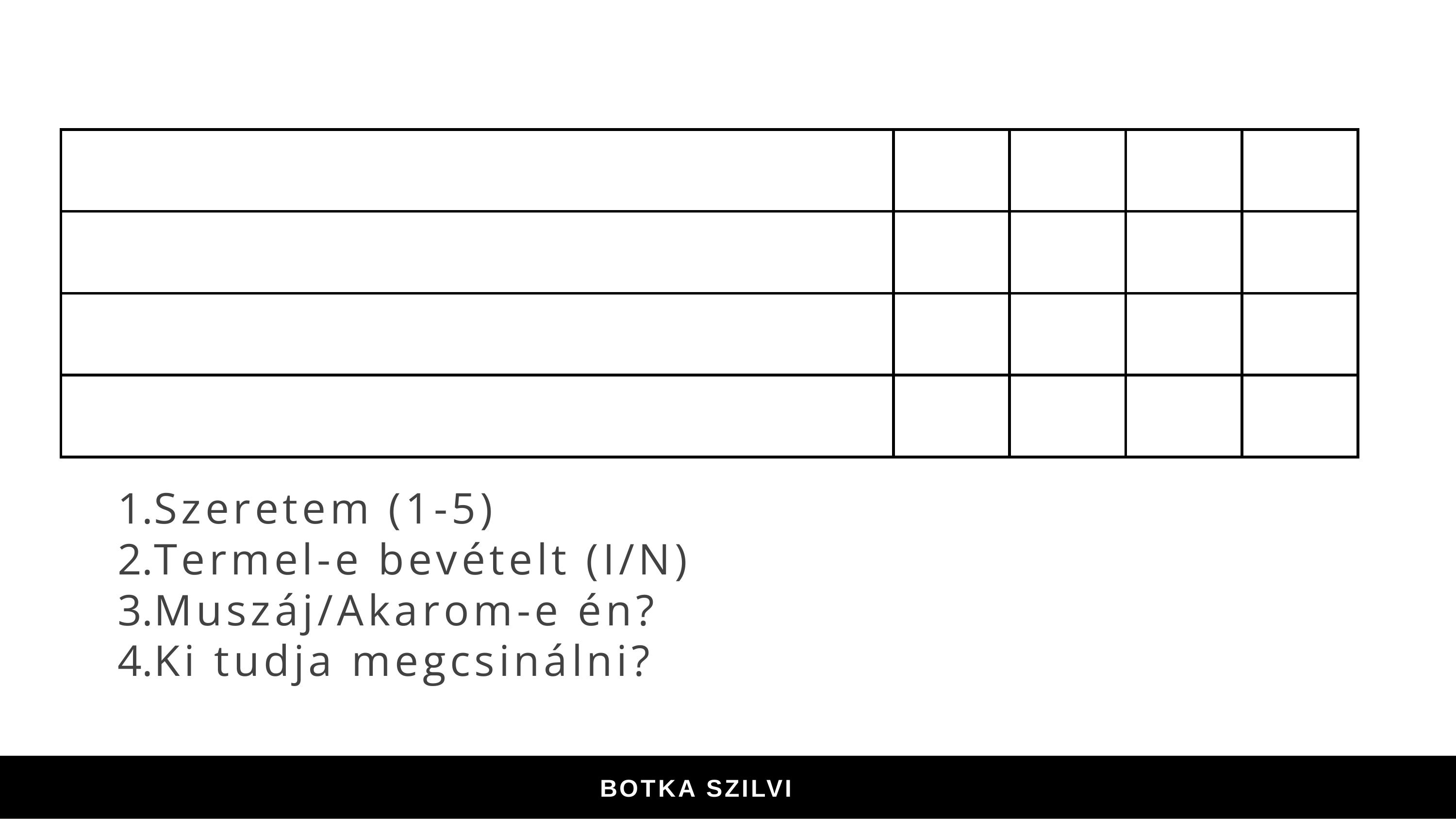

|  |  |  |  |  |
| --- | --- | --- | --- | --- |
|  |  |  |  |  |
|  |  |  |  |  |
|  |  |  |  |  |
Szeretem (1-5)
Termel-e bevételt (I/N)
Muszáj/Akarom-e én?
Ki tudja megcsinálni?

BOTKA-ILYÉS SZILVI
BOTKA SZILVI
BOTKA-ILYÉS SZILVI
BOTKA SZILVI
BOTKA-ILYÉS SZILVI
BOTKA SZILVI